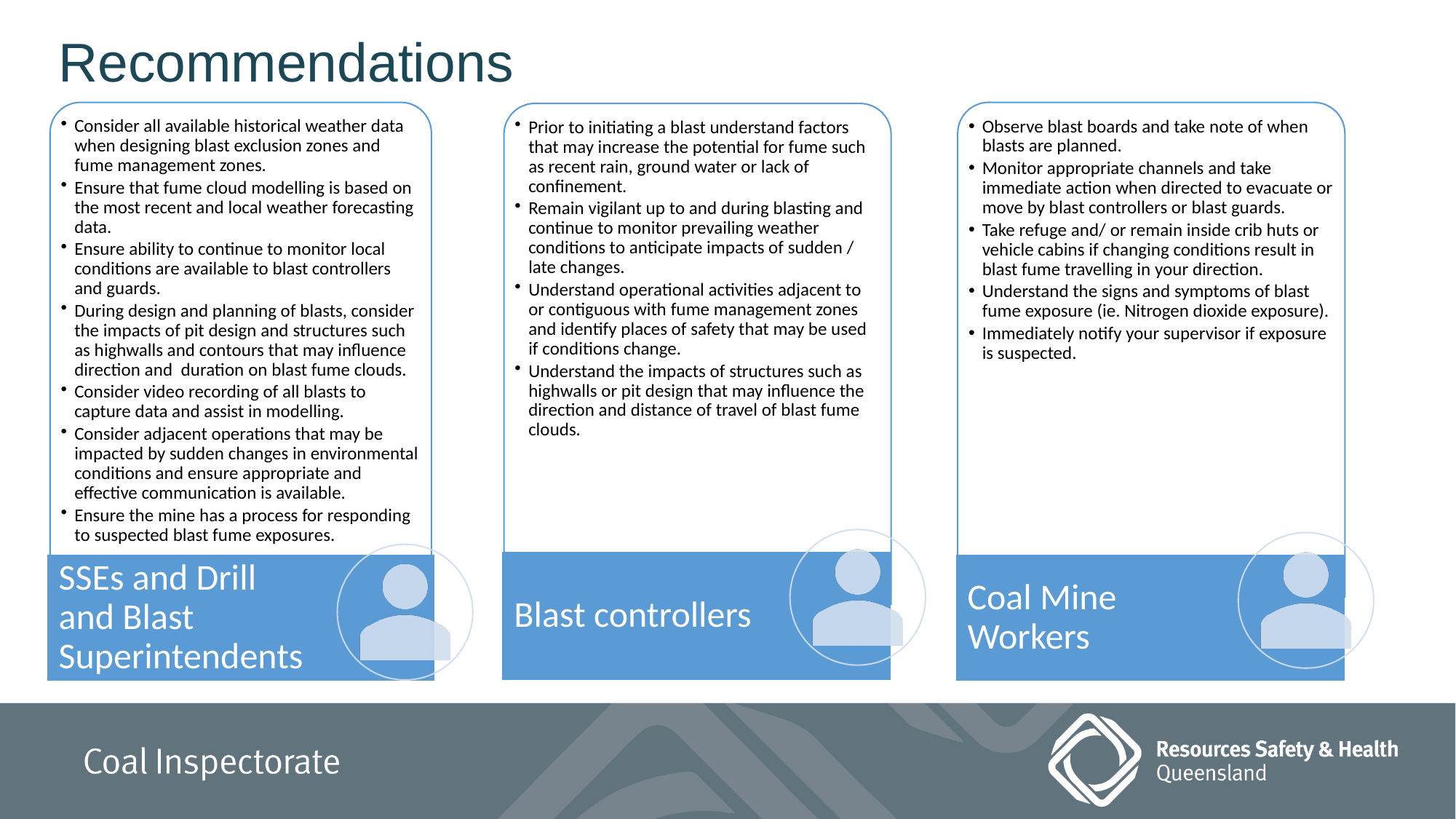

Recommendations
Consider all available historical weather data when designing blast exclusion zones and fume management zones.
Ensure that fume cloud modelling is based on the most recent and local weather forecasting data.
Ensure ability to continue to monitor local conditions are available to blast controllers and guards.
During design and planning of blasts, consider the impacts of pit design and structures such as highwalls and contours that may influence direction and  duration on blast fume clouds.
Consider video recording of all blasts to capture data and assist in modelling.
Consider adjacent operations that may be impacted by sudden changes in environmental conditions and ensure appropriate and effective communication is available.
Ensure the mine has a process for responding to suspected blast fume exposures.

SSEs and Drill and Blast Superintendents
Prior to initiating a blast understand factors that may increase the potential for fume such as recent rain, ground water or lack of confinement.
Remain vigilant up to and during blasting and continue to monitor prevailing weather conditions to anticipate impacts of sudden / late changes.
Understand operational activities adjacent to or contiguous with fume management zones and identify places of safety that may be used if conditions change.
Understand the impacts of structures such as highwalls or pit design that may influence the direction and distance of travel of blast fume clouds.

Blast controllers
Observe blast boards and take note of when blasts are planned.
Monitor appropriate channels and take immediate action when directed to evacuate or move by blast controllers or blast guards.
Take refuge and/ or remain inside crib huts or vehicle cabins if changing conditions result in blast fume travelling in your direction.
Understand the signs and symptoms of blast fume exposure (ie. Nitrogen dioxide exposure).
Immediately notify your supervisor if exposure is suspected.

Coal Mine Workers